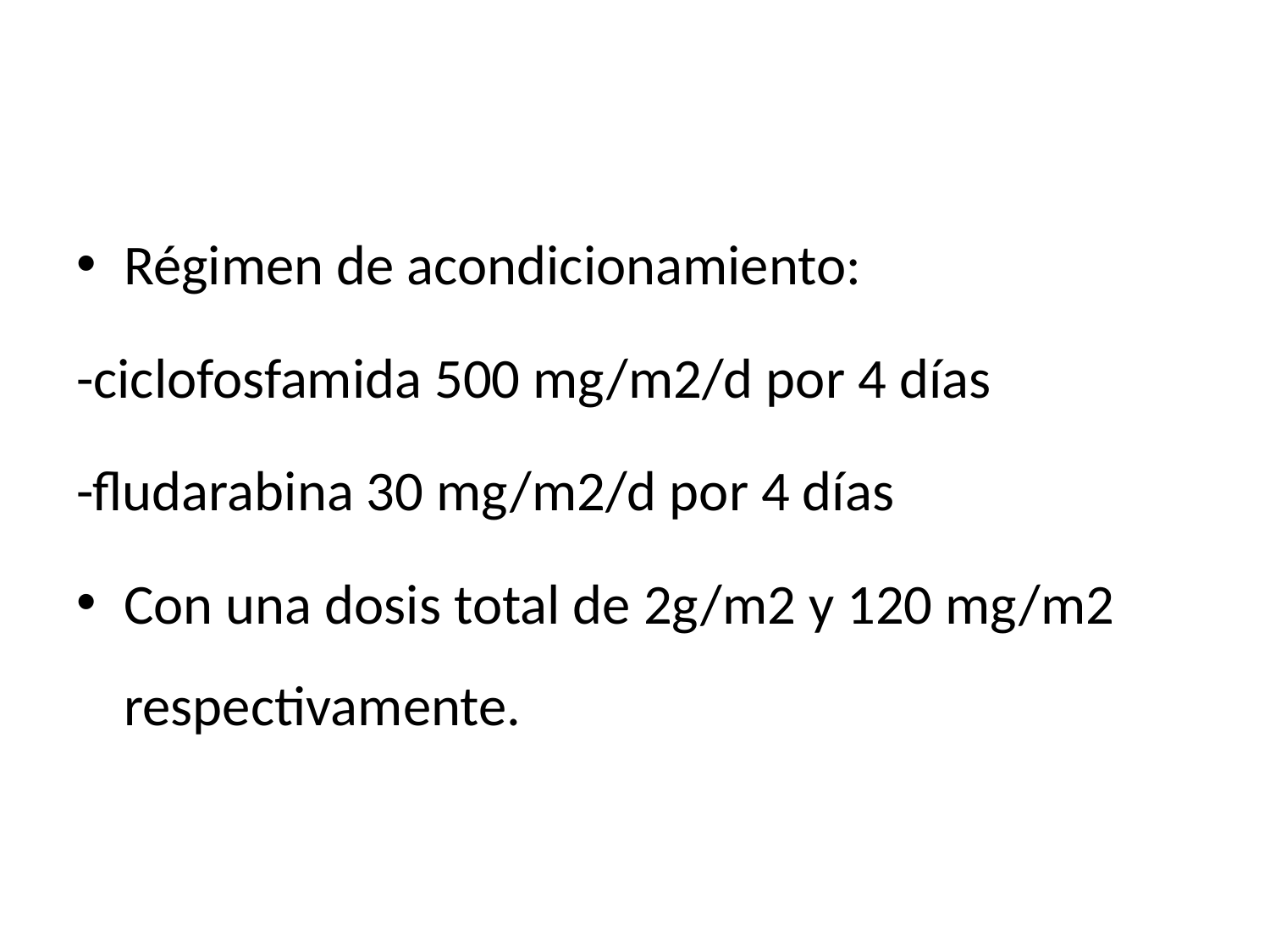

#
Régimen de acondicionamiento:
-ciclofosfamida 500 mg/m2/d por 4 días
-fludarabina 30 mg/m2/d por 4 días
Con una dosis total de 2g/m2 y 120 mg/m2 respectivamente.